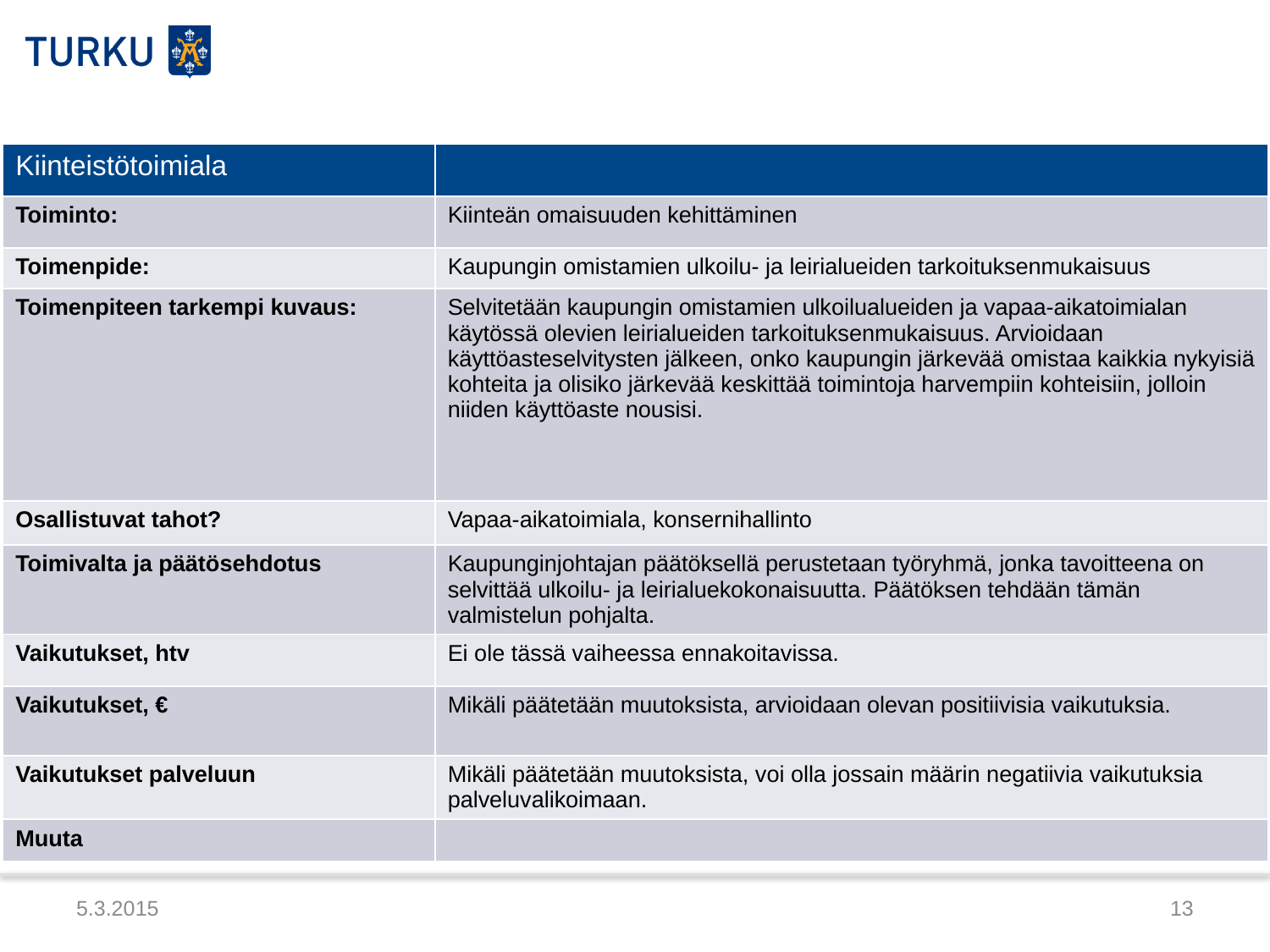

| Kiinteistötoimiala |  |
| --- | --- |
| Toiminto: | Kiinteän omaisuuden kehittäminen |
| Toimenpide: | Kaupungin omistamien ulkoilu- ja leirialueiden tarkoituksenmukaisuus |
| Toimenpiteen tarkempi kuvaus: | Selvitetään kaupungin omistamien ulkoilualueiden ja vapaa-aikatoimialan käytössä olevien leirialueiden tarkoituksenmukaisuus. Arvioidaan käyttöasteselvitysten jälkeen, onko kaupungin järkevää omistaa kaikkia nykyisiä kohteita ja olisiko järkevää keskittää toimintoja harvempiin kohteisiin, jolloin niiden käyttöaste nousisi. |
| Osallistuvat tahot? | Vapaa-aikatoimiala, konsernihallinto |
| Toimivalta ja päätösehdotus | Kaupunginjohtajan päätöksellä perustetaan työryhmä, jonka tavoitteena on selvittää ulkoilu- ja leirialuekokonaisuutta. Päätöksen tehdään tämän valmistelun pohjalta. |
| Vaikutukset, htv | Ei ole tässä vaiheessa ennakoitavissa. |
| Vaikutukset, € | Mikäli päätetään muutoksista, arvioidaan olevan positiivisia vaikutuksia. |
| Vaikutukset palveluun | Mikäli päätetään muutoksista, voi olla jossain määrin negatiivia vaikutuksia palveluvalikoimaan. |
| Muuta |  |
5.3.2015
13